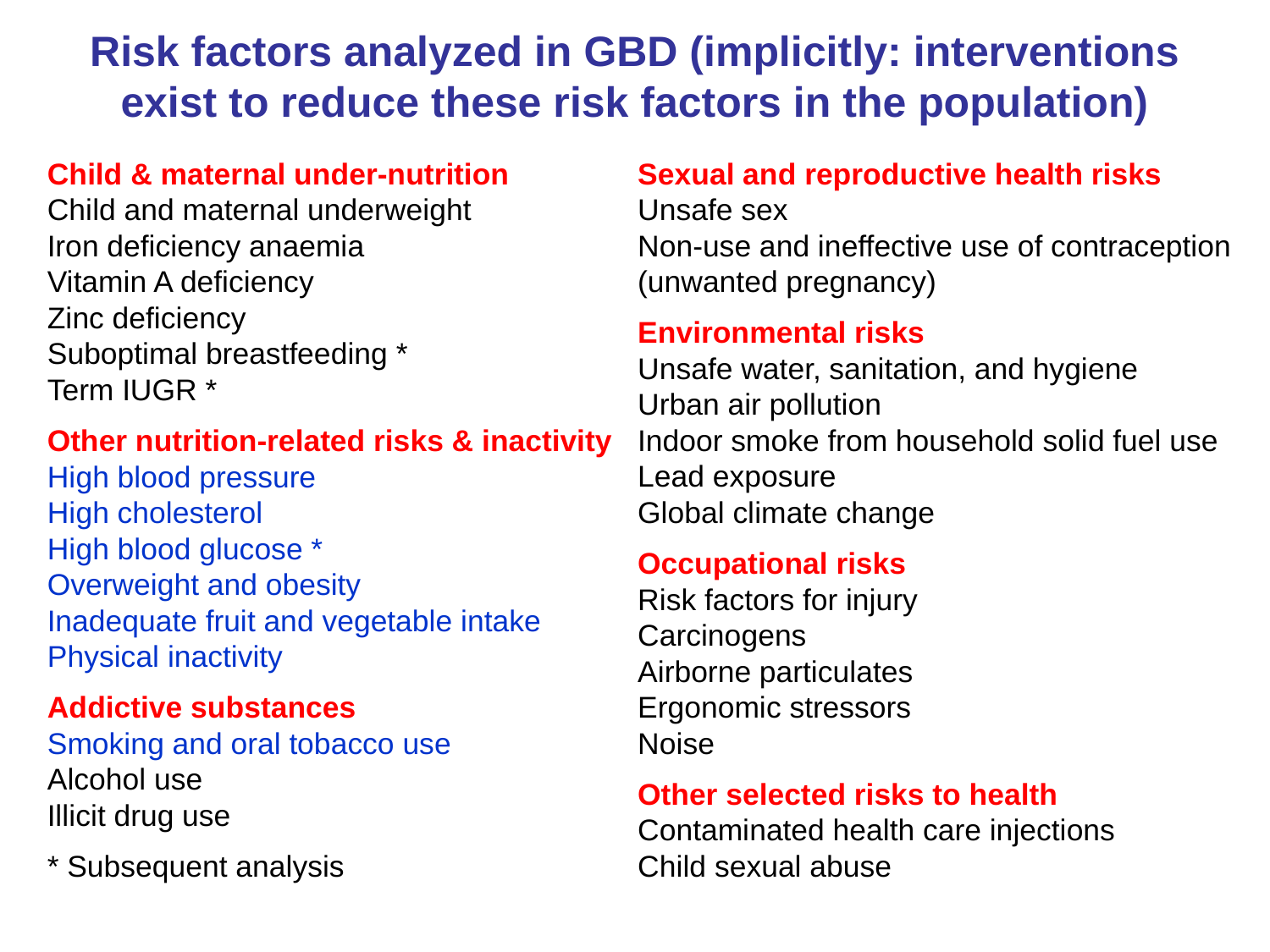

# Risk factors analyzed in GBD (implicitly: interventions exist to reduce these risk factors in the population)
Sexual and reproductive health risks
Unsafe sex
Non-use and ineffective use of contraception
(unwanted pregnancy)
Environmental risks
Unsafe water, sanitation, and hygiene
Urban air pollution
Indoor smoke from household solid fuel use
Lead exposure
Global climate change
Occupational risks
Risk factors for injury
Carcinogens
Airborne particulates
Ergonomic stressors
Noise
Other selected risks to health
Contaminated health care injections
Child sexual abuse

Child & maternal under-nutrition
Child and maternal underweight
Iron deficiency anaemia
Vitamin A deficiency
Zinc deficiency
Suboptimal breastfeeding *
Term IUGR *
Other nutrition-related risks & inactivity
High blood pressure
High cholesterol
High blood glucose *
Overweight and obesity
Inadequate fruit and vegetable intake
Physical inactivity
Addictive substances
Smoking and oral tobacco use
Alcohol use
Illicit drug use
* Subsequent analysis